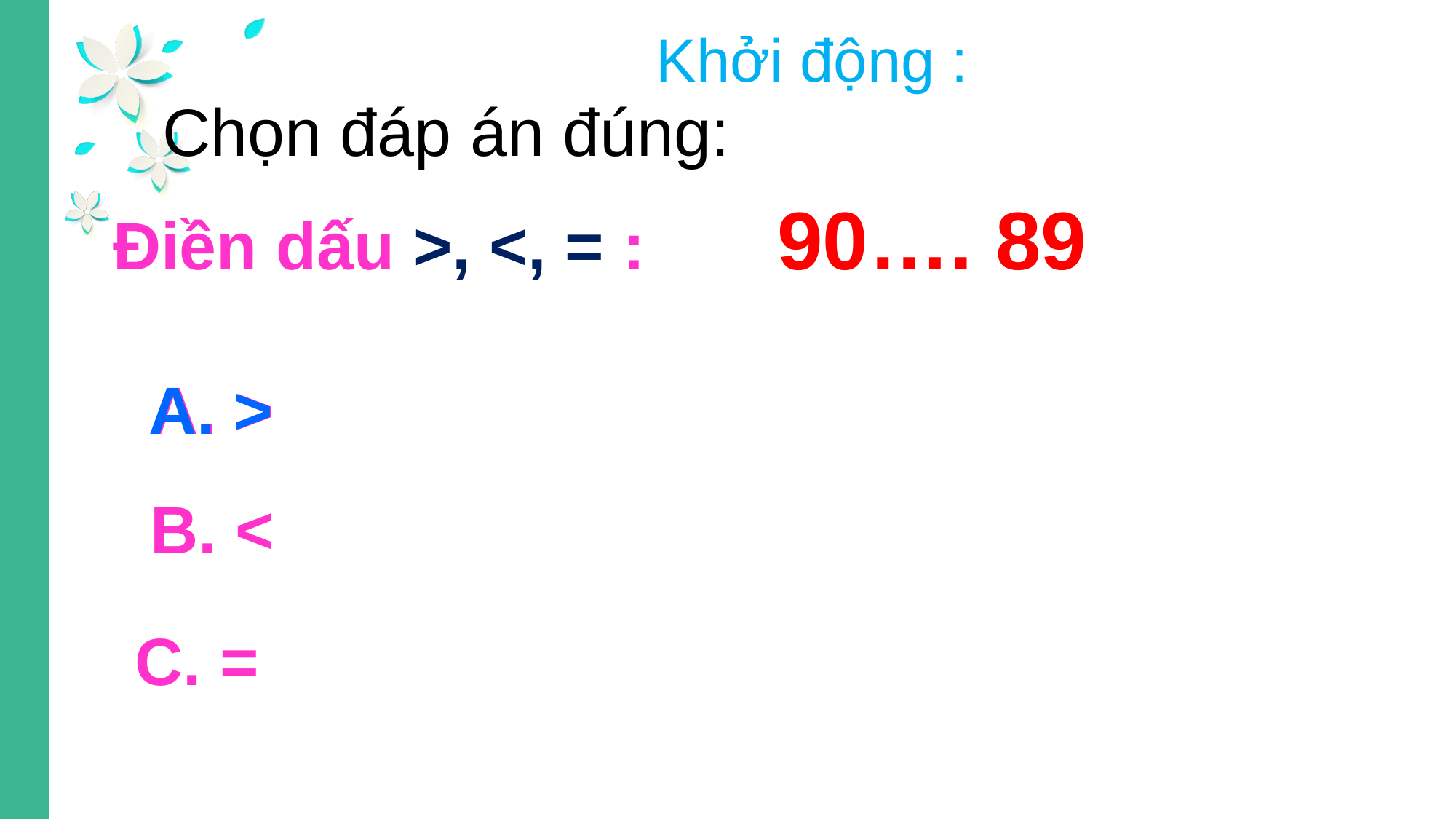

Khởi động :
Chọn đáp án đúng:
 Điền dấu >, <, = :      90…. 89
A. >
A. >
B. <
C. =